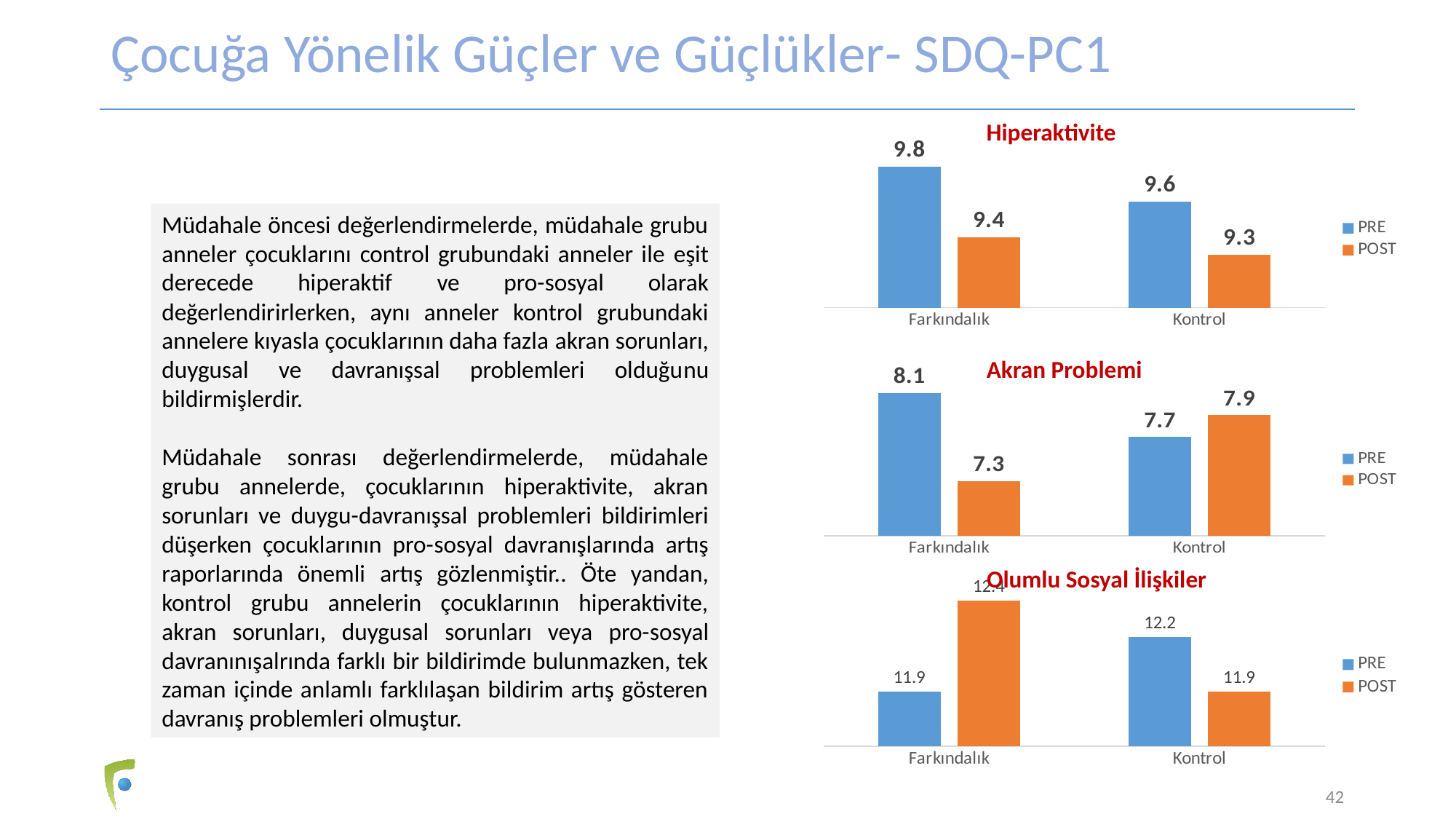

# Çocuğa Yönelik Güçler ve Güçlükler- SDQ-PC1
Hiperaktivite

### Chart

| Category | PRE | POST |
|---|---|---|
| Farkındalık | 9.8 | 9.4 |
| Kontrol | 9.6 | 9.3 |
Müdahale öncesi değerlendirmelerde, müdahale grubu anneler çocuklarını control grubundaki anneler ile eşit derecede hiperaktif ve pro-sosyal olarak değerlendirirlerken, aynı anneler kontrol grubundaki annelere kıyasla çocuklarının daha fazla akran sorunları, duygusal ve davranışsal problemleri olduğunu bildirmişlerdir.

Müdahale sonrası değerlendirmelerde, müdahale grubu annelerde, çocuklarının hiperaktivite, akran sorunları ve duygu-davranışsal problemleri bildirimleri düşerken çocuklarının pro-sosyal davranışlarında artış raporlarında önemli artış gözlenmiştir.. Öte yandan, kontrol grubu annelerin çocuklarının hiperaktivite, akran sorunları, duygusal sorunları veya pro-sosyal davranınışalrında farklı bir bildirimde bulunmazken, tek zaman içinde anlamlı farklılaşan bildirim artış gösteren davranış problemleri olmuştur.
Akran Problemi

### Chart

| Category | PRE | POST |
|---|---|---|
| Farkındalık | 8.1 | 7.3 |
| Kontrol | 7.7 | 7.9 |
Olumlu Sosyal İlişkiler

### Chart

| Category | PRE | POST |
|---|---|---|
| Farkındalık | 11.9 | 12.4 |
| Kontrol | 12.2 | 11.9 |
42